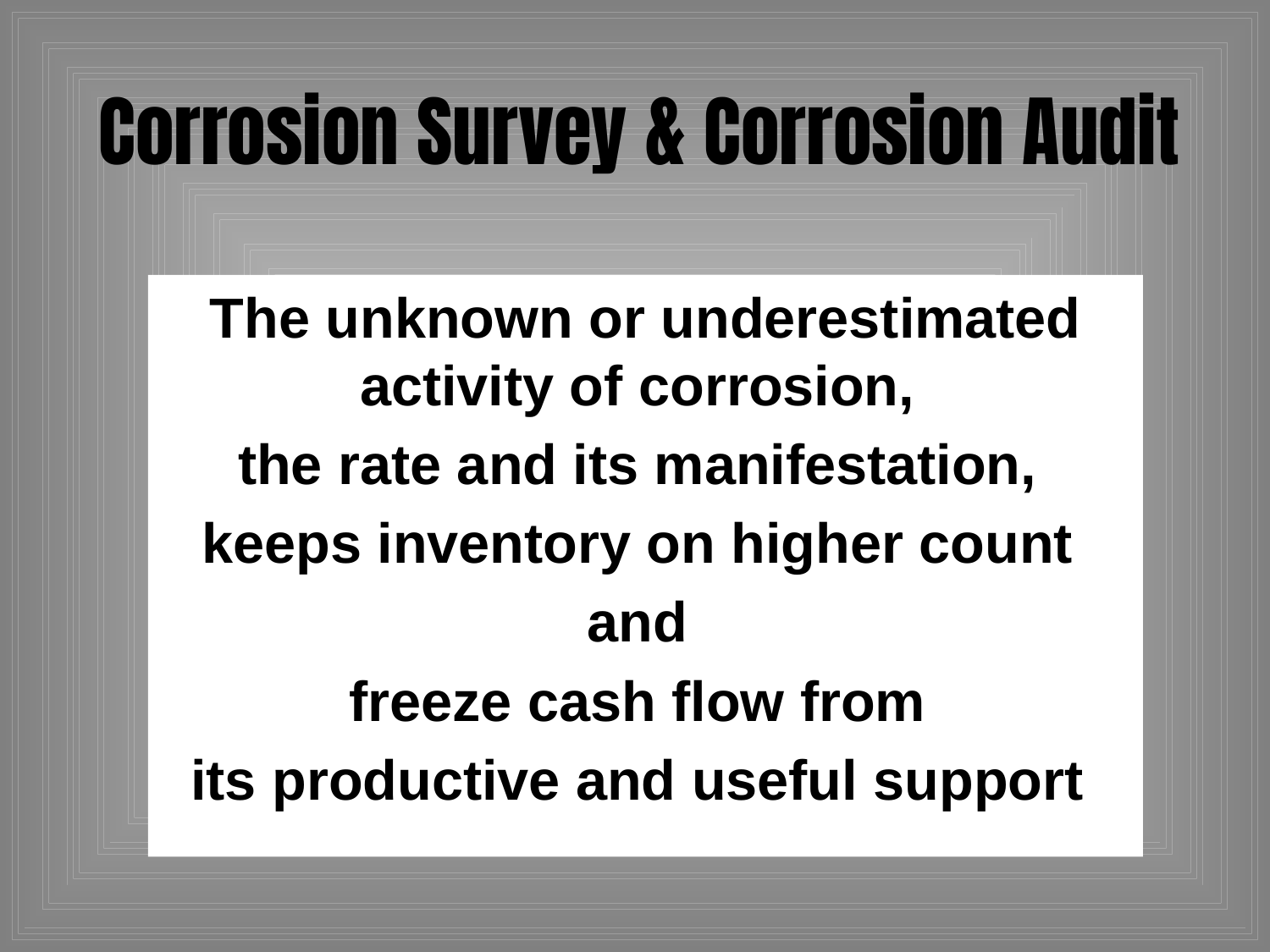

# Corrosion Survey & Corrosion Audit
The unknown or underestimated activity of corrosion,
the rate and its manifestation,
keeps inventory on higher count
and
freeze cash flow from
its productive and useful support